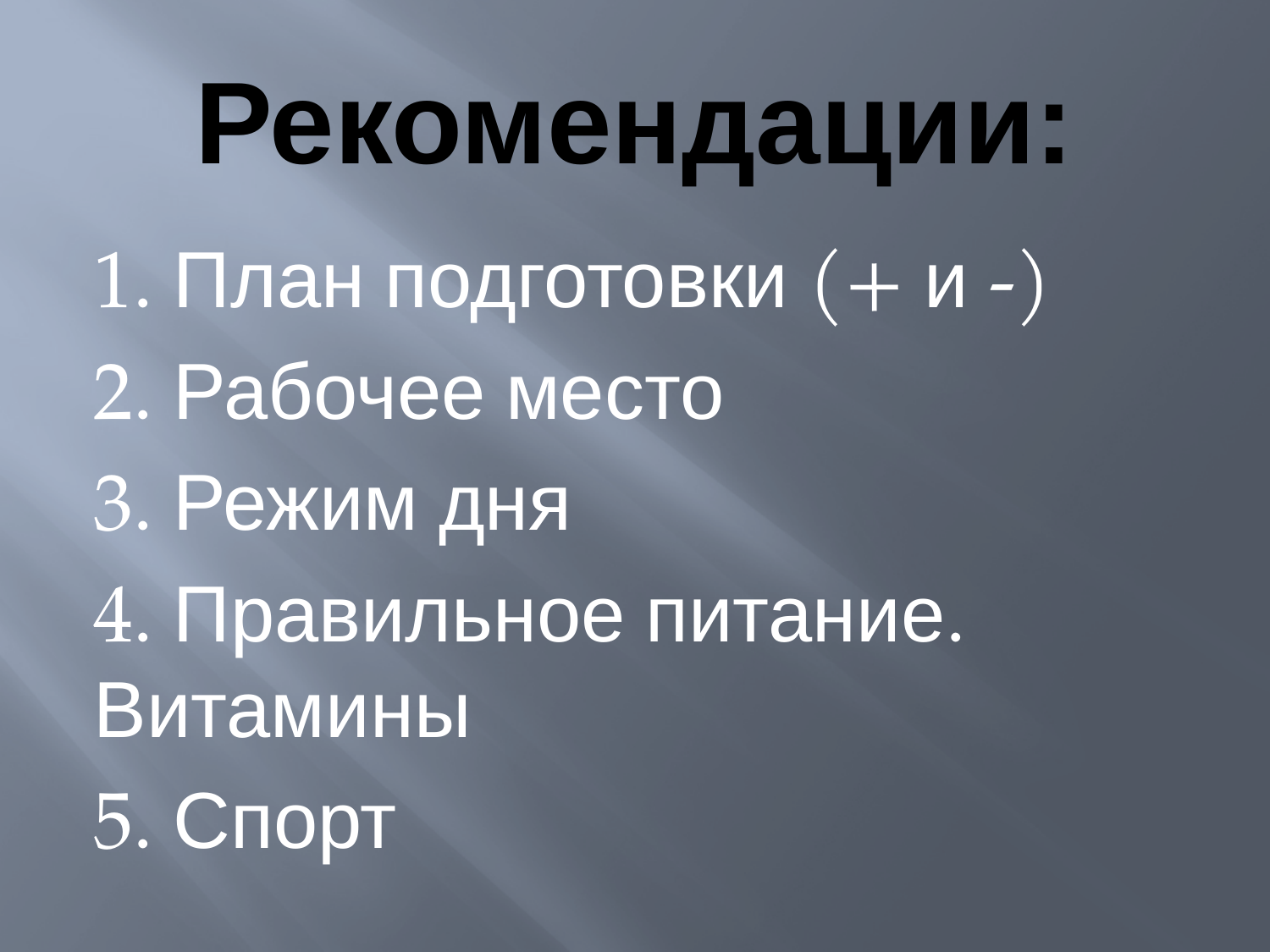

# Рекомендации:
1. План подготовки (+ и -)
2. Рабочее место
3. Режим дня
4. Правильное питание.       Витамины
5. Спорт